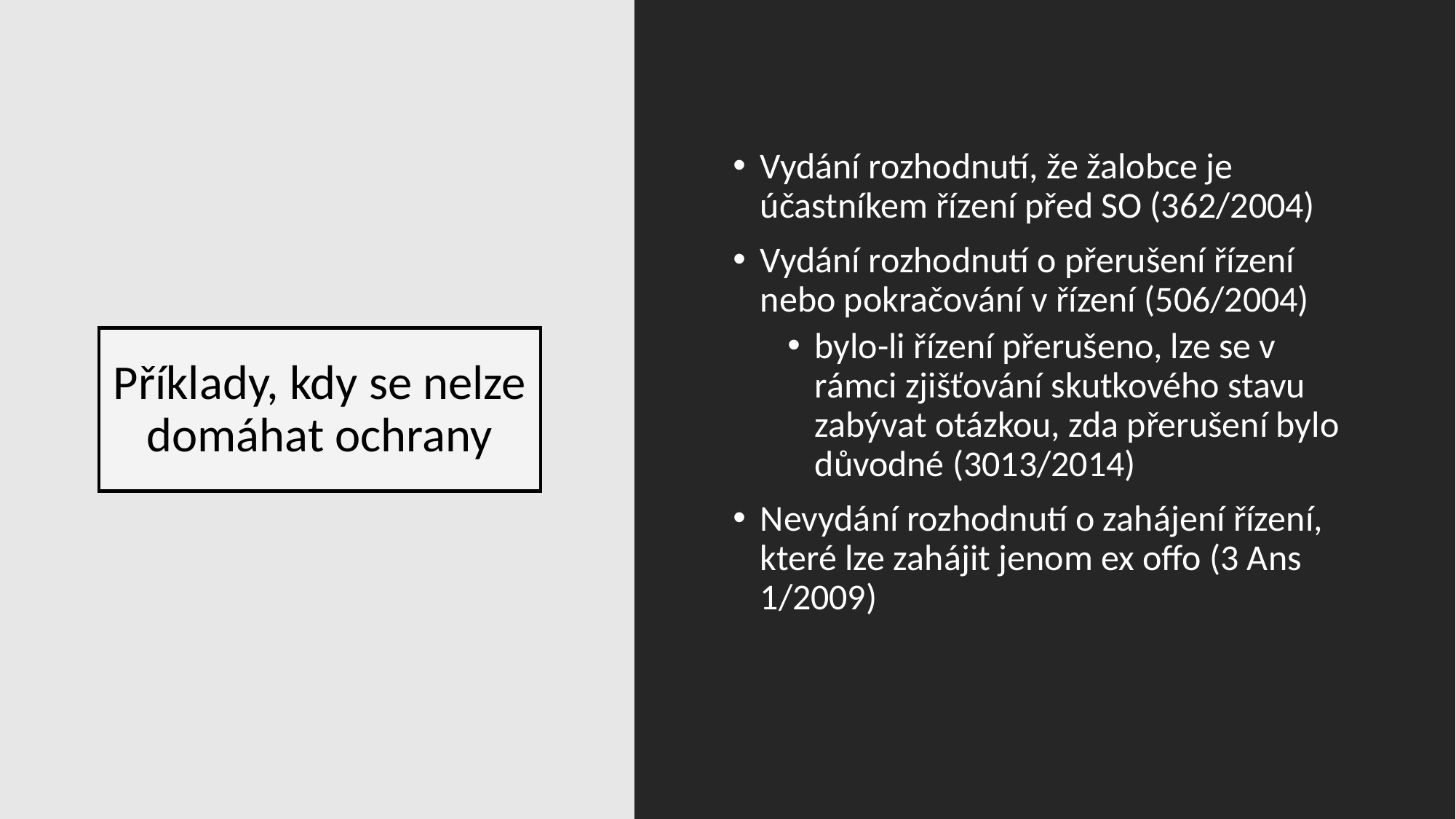

Vydání rozhodnutí, že žalobce je účastníkem řízení před SO (362/2004)
Vydání rozhodnutí o přerušení řízení nebo pokračování v řízení (506/2004)
bylo-li řízení přerušeno, lze se v rámci zjišťování skutkového stavu zabývat otázkou, zda přerušení bylo důvodné (3013/2014)
Nevydání rozhodnutí o zahájení řízení, které lze zahájit jenom ex offo (3 Ans 1/2009)

# Příklady, kdy se nelze domáhat ochrany